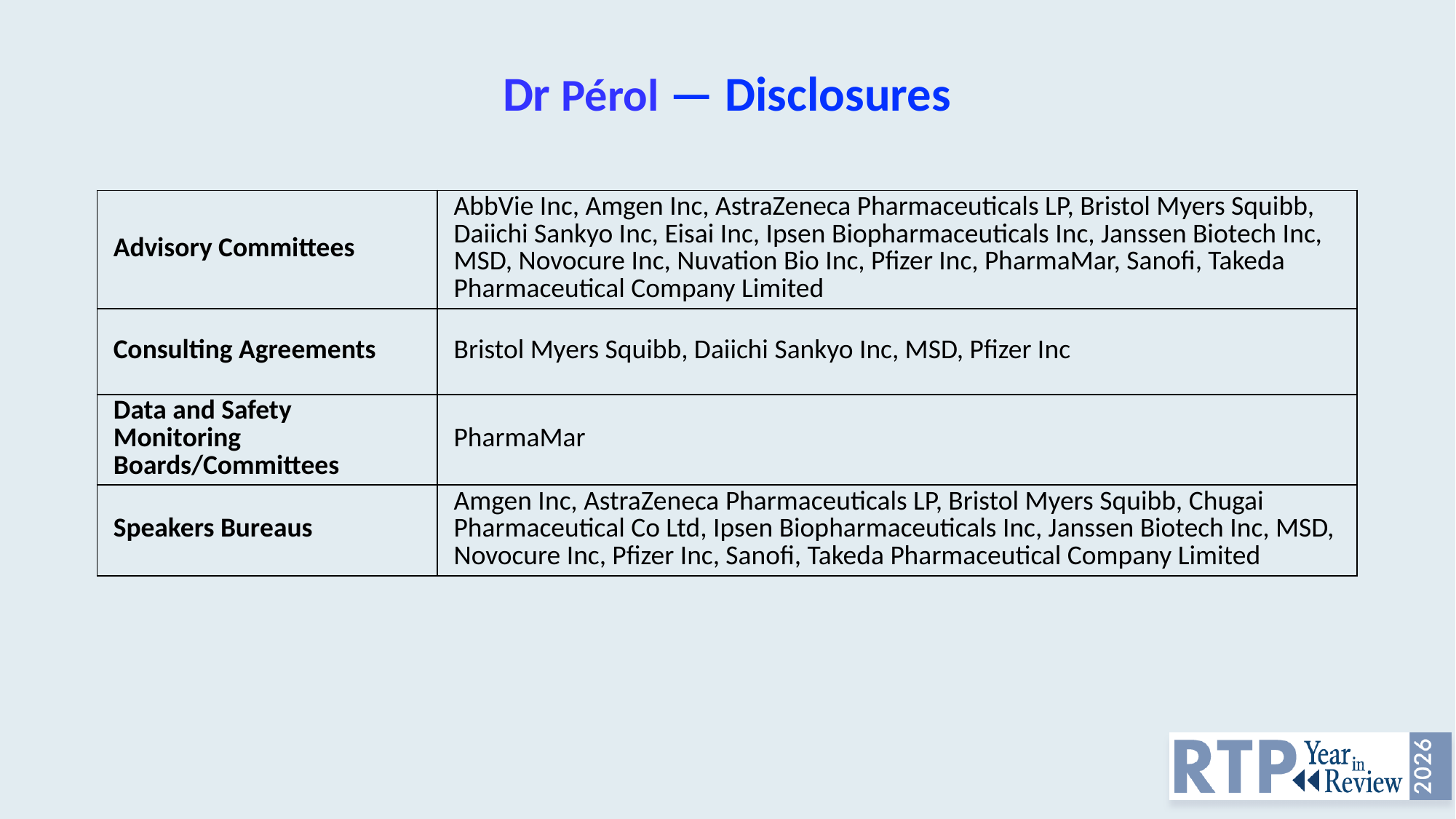

# Dr Pérol — Disclosures
| Advisory Committees | AbbVie Inc, Amgen Inc, AstraZeneca Pharmaceuticals LP, Bristol Myers Squibb, Daiichi Sankyo Inc, Eisai Inc, Ipsen Biopharmaceuticals Inc, Janssen Biotech Inc, MSD, Novocure Inc, Nuvation Bio Inc, Pfizer Inc, PharmaMar, Sanofi, Takeda Pharmaceutical Company Limited |
| --- | --- |
| Consulting Agreements | Bristol Myers Squibb, Daiichi Sankyo Inc, MSD, Pfizer Inc |
| Data and Safety Monitoring Boards/Committees | PharmaMar |
| Speakers Bureaus | Amgen Inc, AstraZeneca Pharmaceuticals LP, Bristol Myers Squibb, Chugai Pharmaceutical Co Ltd, Ipsen Biopharmaceuticals Inc, Janssen Biotech Inc, MSD, Novocure Inc, Pfizer Inc, Sanofi, Takeda Pharmaceutical Company Limited |